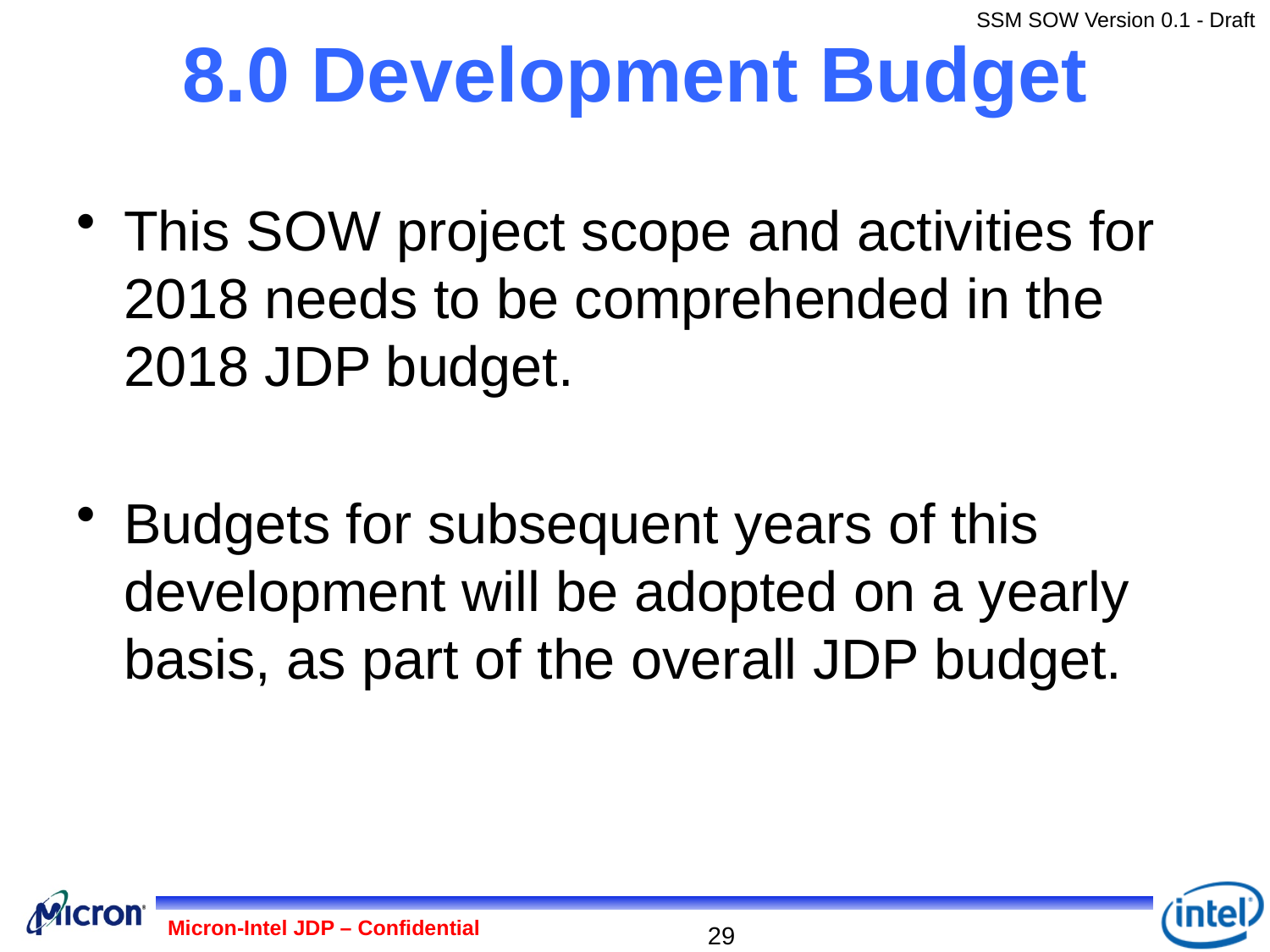

# 8.0 Development Budget
This SOW project scope and activities for 2018 needs to be comprehended in the 2018 JDP budget.

Budgets for subsequent years of this development will be adopted on a yearly basis, as part of the overall JDP budget.

Micron-Intel JDP – Confidential
29